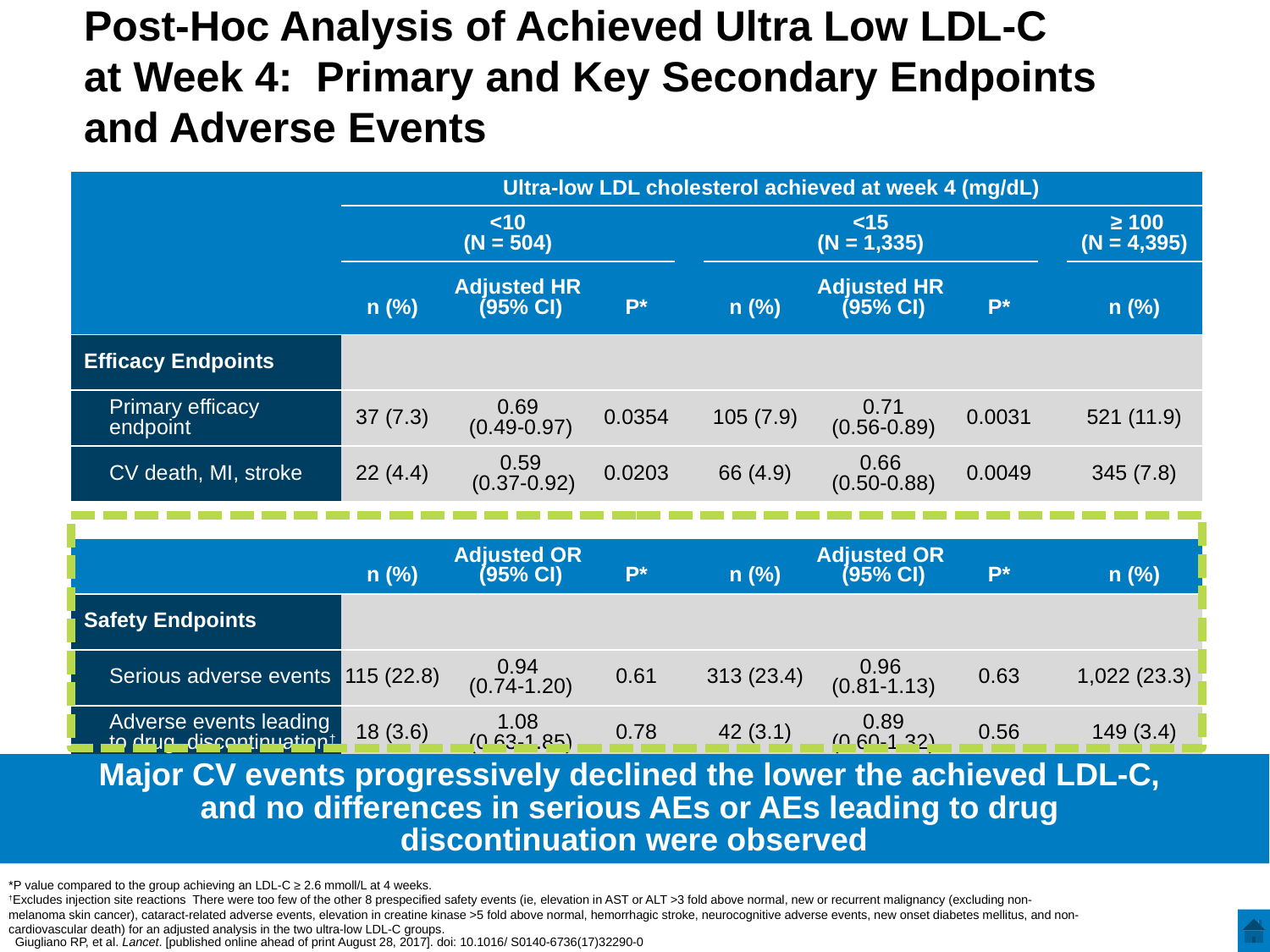

# Post-Hoc Analysis of Achieved Ultra Low LDL-C at Week 4:  Primary and Key Secondary Endpoints and Adverse Events
|  | Ultra-low LDL cholesterol achieved at week 4 (mg/dL) |  |  |  |  |  |  |  |  |
| --- | --- | --- | --- | --- | --- | --- | --- | --- | --- |
|  | <10 (N = 504) |  |  |  | <15 (N = 1,335) |  |  |  | ≥ 100 (N = 4,395) |
|  | n (%) | Adjusted HR (95% CI) | P\* |  | n (%) | Adjusted HR (95% CI) | P\* |  | n (%) |
| Efficacy Endpoints |  |  |  |  |  |  |  |  |  |
| Primary efficacy endpoint | 37 (7.3) | 0.69 (0.49-0.97) | 0.0354 |  | 105 (7.9) | 0.71 (0.56-0.89) | 0.0031 |  | 521 (11.9) |
| CV death, MI, stroke | 22 (4.4) | 0.59 (0.37-0.92) | 0.0203 |  | 66 (4.9) | 0.66 (0.50-0.88) | 0.0049 |  | 345 (7.8) |
|  |  |  |  |  |  |  |  |  |  |
|  | n (%) | Adjusted OR (95% CI) | P\* |  | n (%) | Adjusted OR (95% CI) | P\* |  | n (%) |
| Safety Endpoints |  |  |  |  |  |  |  |  |  |
| Serious adverse events | 115 (22.8) | 0.94 (0.74-1.20) | 0.61 |  | 313 (23.4) | 0.96 (0.81-1.13) | 0.63 |  | 1,022 (23.3) |
| Adverse events leading to drug discontinuation† | 18 (3.6) | 1.08 (0.63-1.85) | 0.78 |  | 42 (3.1) | 0.89 (0.60-1.32) | 0.56 |  | 149 (3.4) |

Major CV events progressively declined the lower the achieved LDL-C,
and no differences in serious AEs or AEs leading to drug
discontinuation were observed
*P value compared to the group achieving an LDL-C ≥ 2.6 mmoll/L at 4 weeks.
†Excludes injection site reactions  There were too few of the other 8 prespecified safety events (ie, elevation in AST or ALT >3 fold above normal, new or recurrent malignancy (excluding non-melanoma skin cancer), cataract-related adverse events, elevation in creatine kinase >5 fold above normal, hemorrhagic stroke, neurocognitive adverse events, new onset diabetes mellitus, and non-cardiovascular death) for an adjusted analysis in the two ultra-low LDL-C groups.

Giugliano RP, et al. Lancet. [published online ahead of print August 28, 2017]. doi: 10.1016/ S0140-6736(17)32290-0